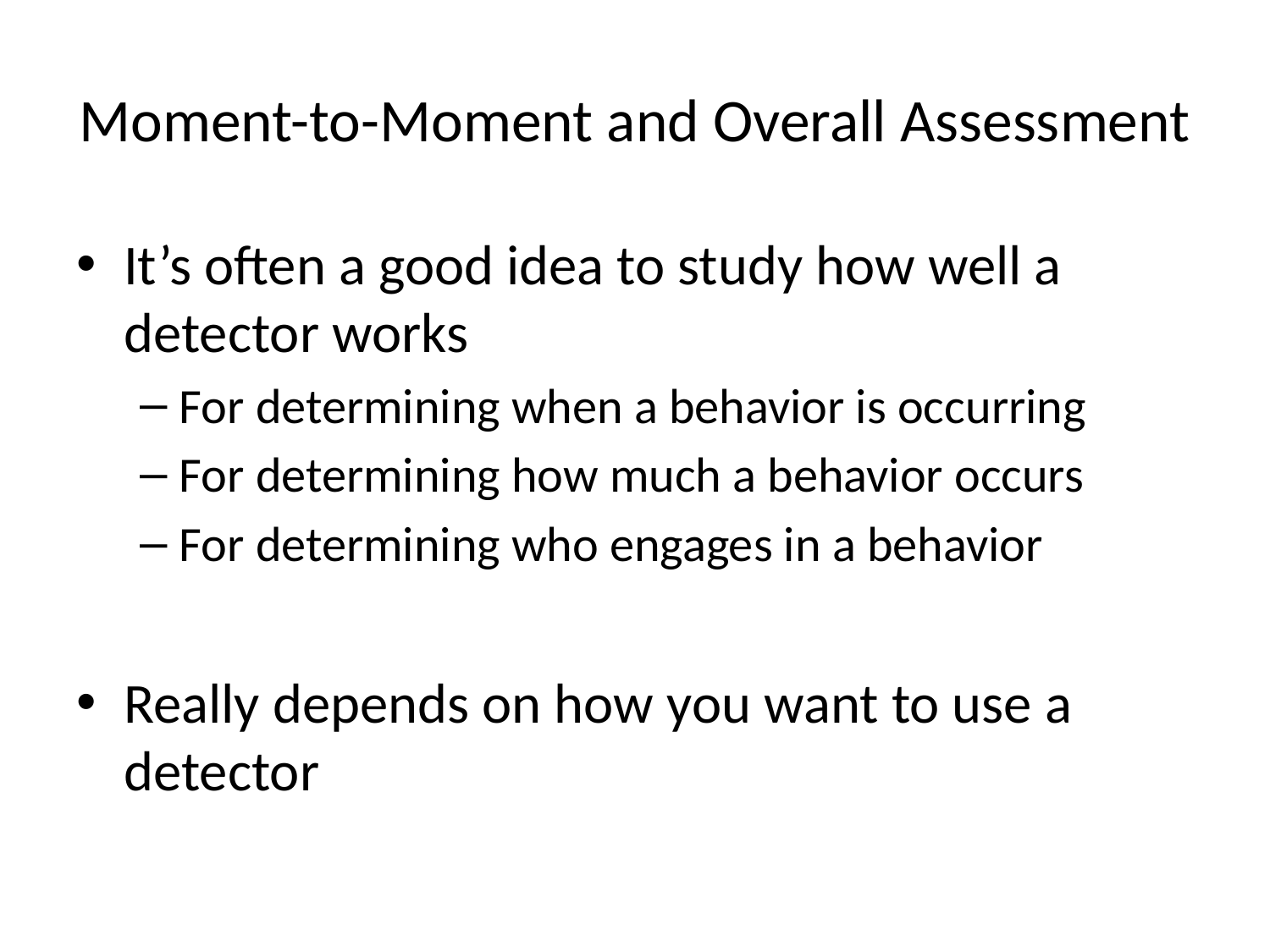

# Moment-to-Moment and Overall Assessment
It’s often a good idea to study how well a detector works
For determining when a behavior is occurring
For determining how much a behavior occurs
For determining who engages in a behavior

Really depends on how you want to use a detector